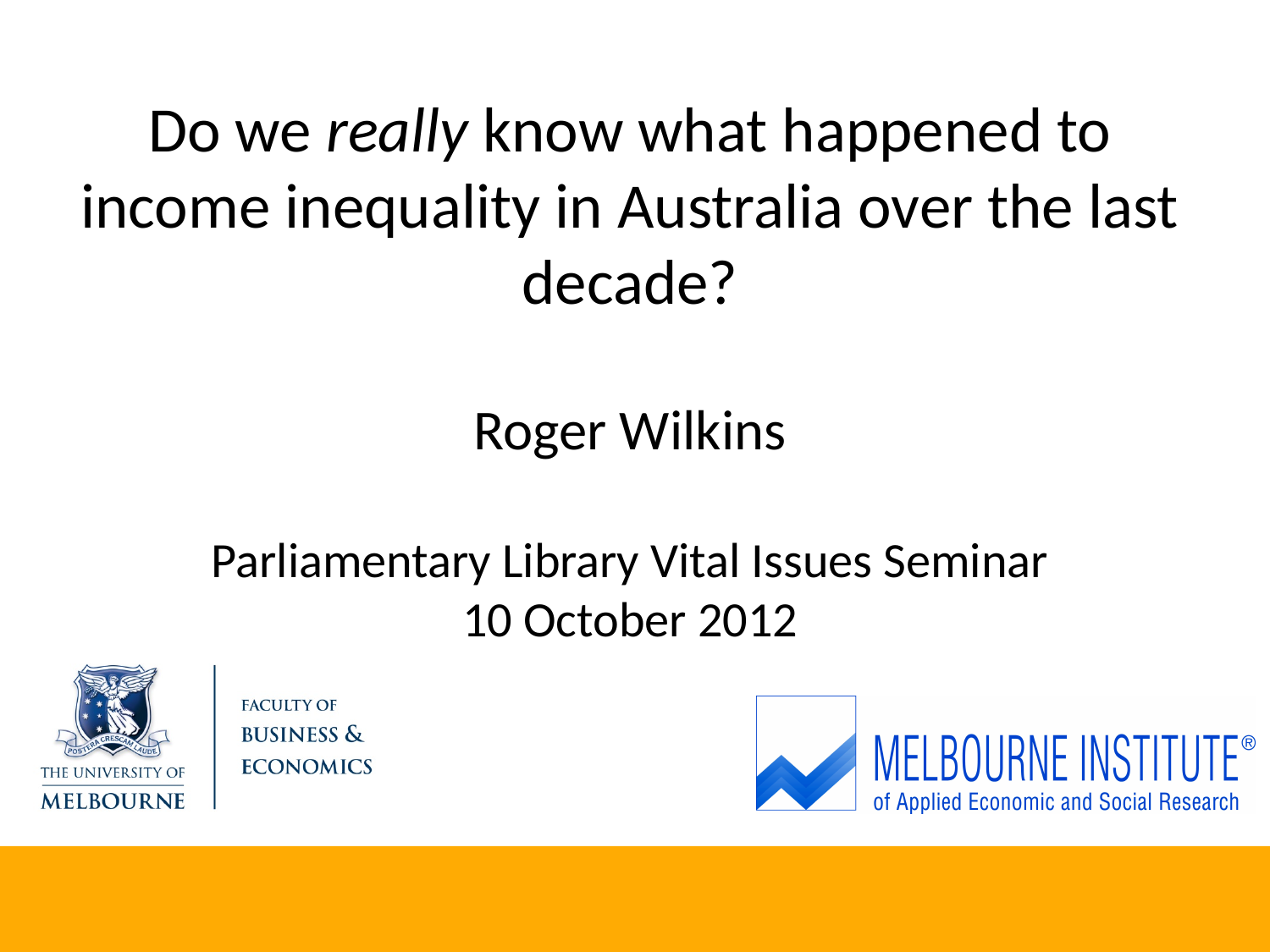

# Do we really know what happened to income inequality in Australia over the last decade? Roger Wilkins Parliamentary Library Vital Issues Seminar 10 October 2012